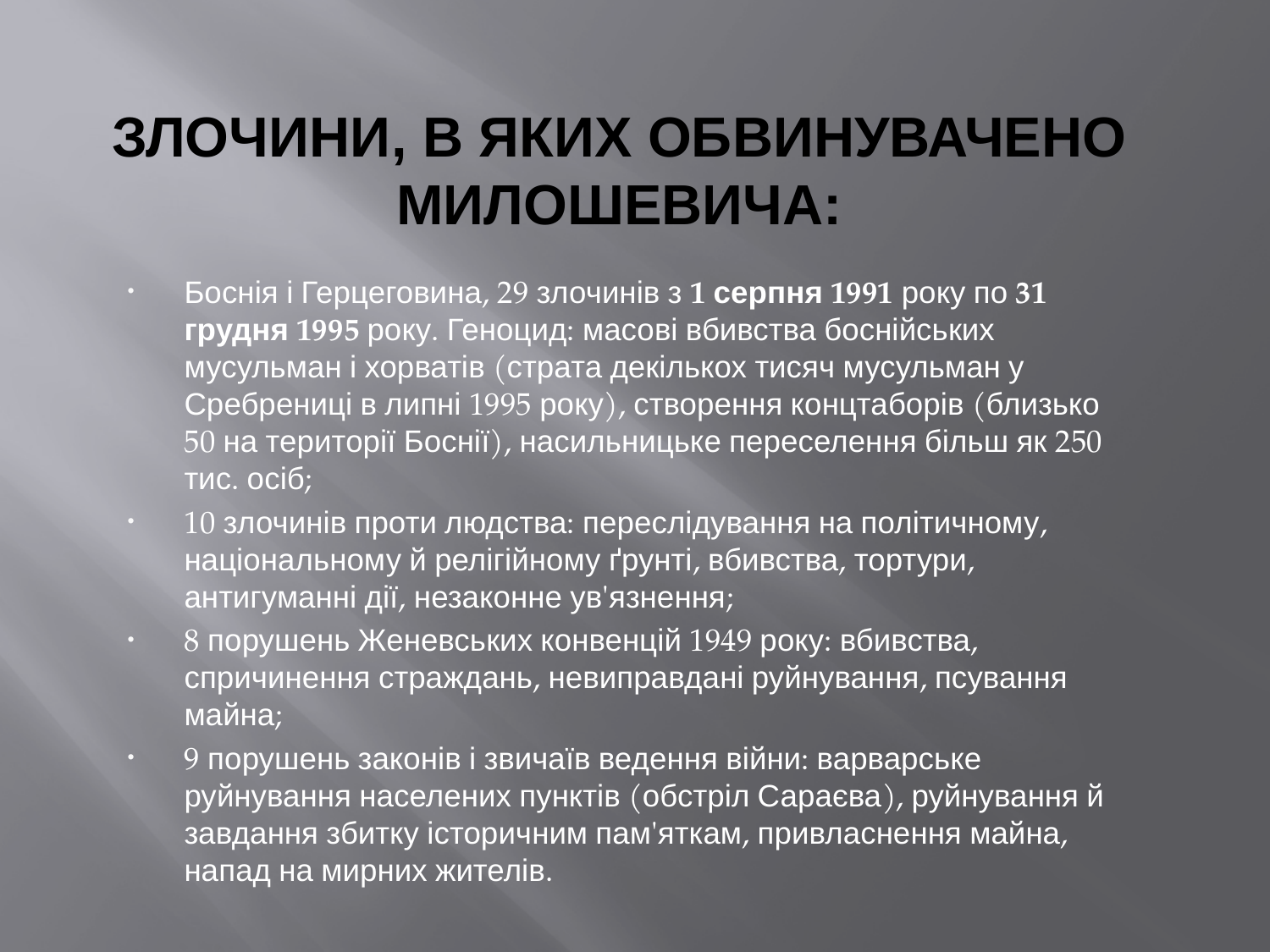

# Злочини, в яких обвинувачено Милошевича:
Боснія і Герцеговина, 29 злочинів з 1 серпня 1991 року по 31 грудня 1995 року. Геноцид: масові вбивства боснійських мусульман і хорватів (страта декількох тисяч мусульман у Сребрениці в липні 1995 року), створення концтаборів (близько 50 на території Боснії), насильницьке переселення більш як 250 тис. осіб;
10 злочинів проти людства: переслідування на політичному, національному й релігійному ґрунті, вбивства, тортури, антигуманні дії, незаконне ув'язнення;
8 порушень Женевських конвенцій 1949 року: вбивства, спричинення страждань, невиправдані руйнування, псування майна;
9 порушень законів і звичаїв ведення війни: варварське руйнування населених пунктів (обстріл Сараєва), руйнування й завдання збитку історичним пам'яткам, привласнення майна, напад на мирних жителів.